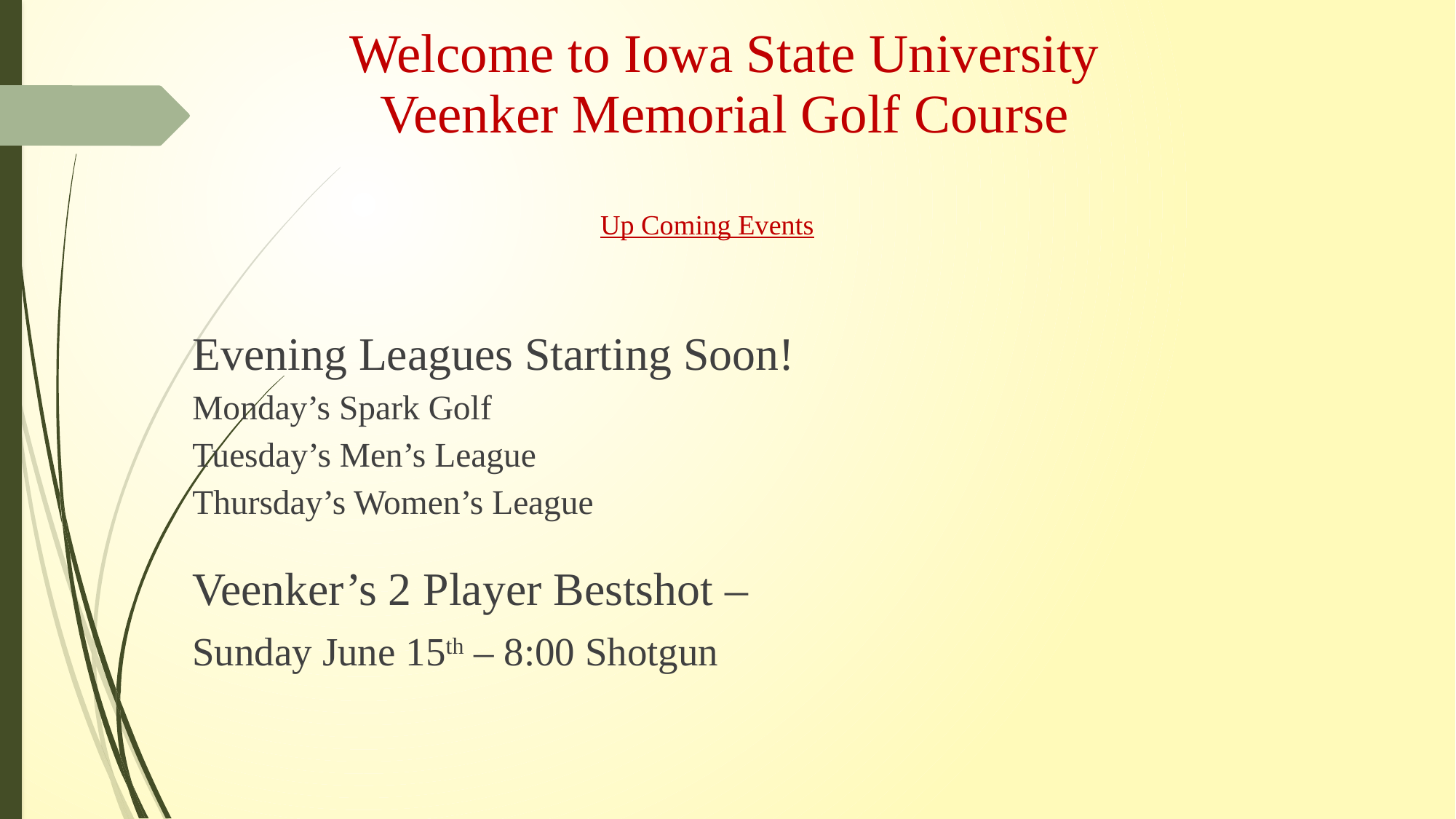

Welcome to Iowa State University
Veenker Memorial Golf Course

# Up Coming Events
Evening Leagues Starting Soon!
	Monday’s Spark Golf
	Tuesday’s Men’s League
	Thursday’s Women’s League

Veenker’s 2 Player Bestshot –
	Sunday June 15th – 8:00 Shotgun